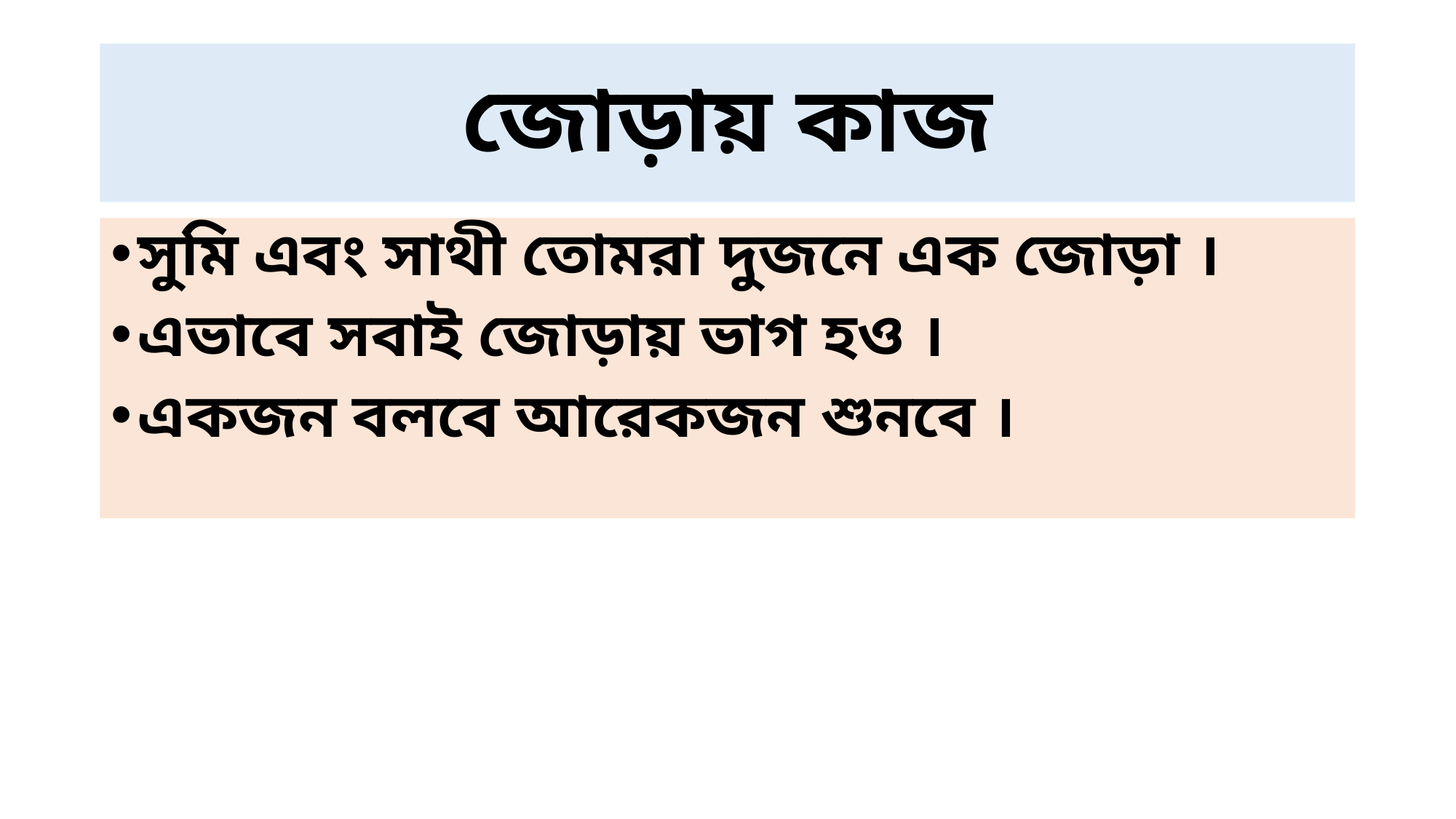

# জোড়ায় কাজ
সুমি এবং সাথী তোমরা দুজনে এক জোড়া ।
এভাবে সবাই জোড়ায় ভাগ হও ।
একজন বলবে আরেকজন শুনবে ।